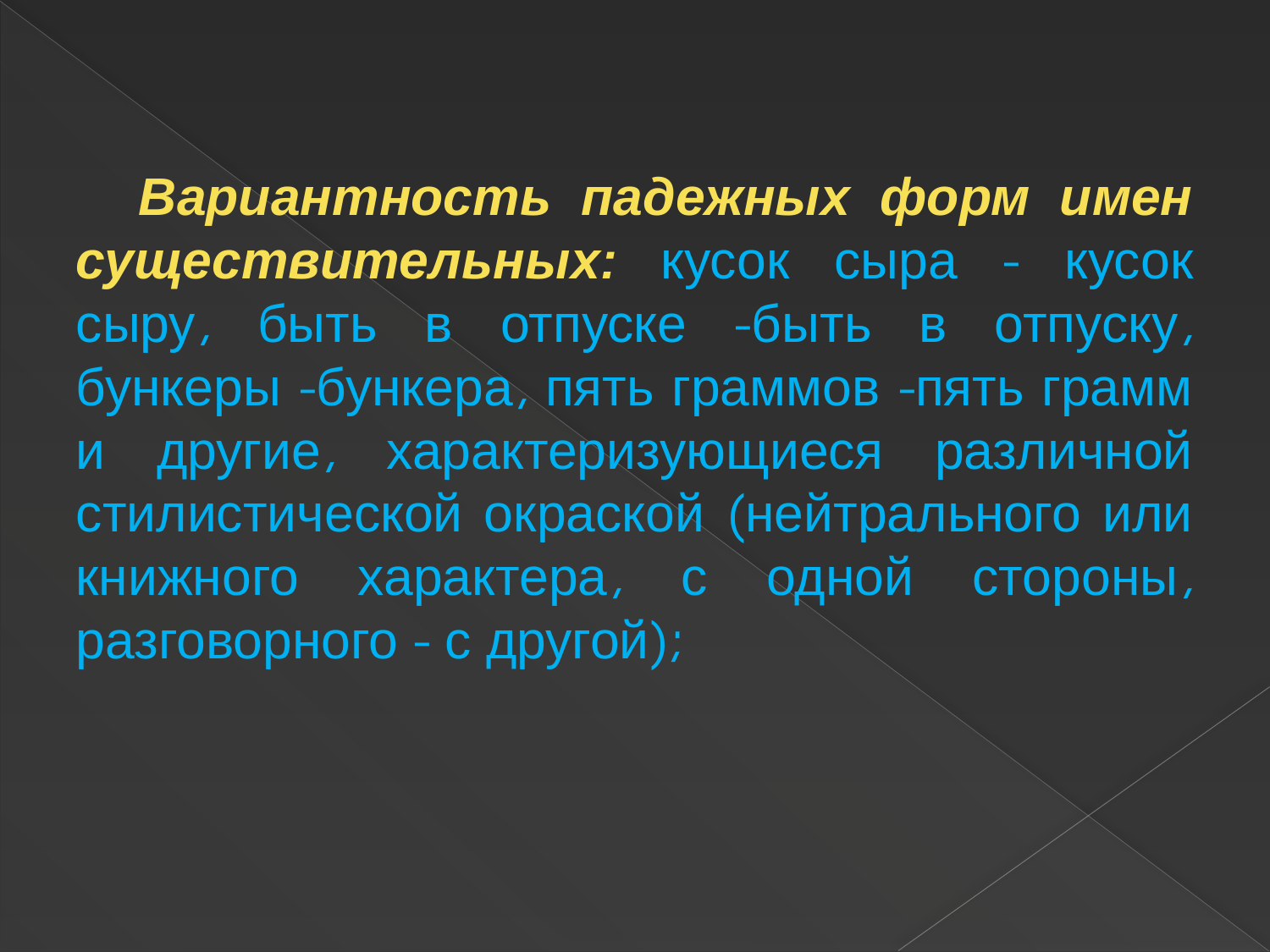

Вариантность падежных форм имен существительных: кусок сыра - кусок сыру, быть в отпуске -быть в отпуску, бункеры -бункера, пять граммов -пять грамм и другие, характеризующиеся различной стилистической окраской (нейтрального или книжного характера, с одной стороны, разговорного - с другой);